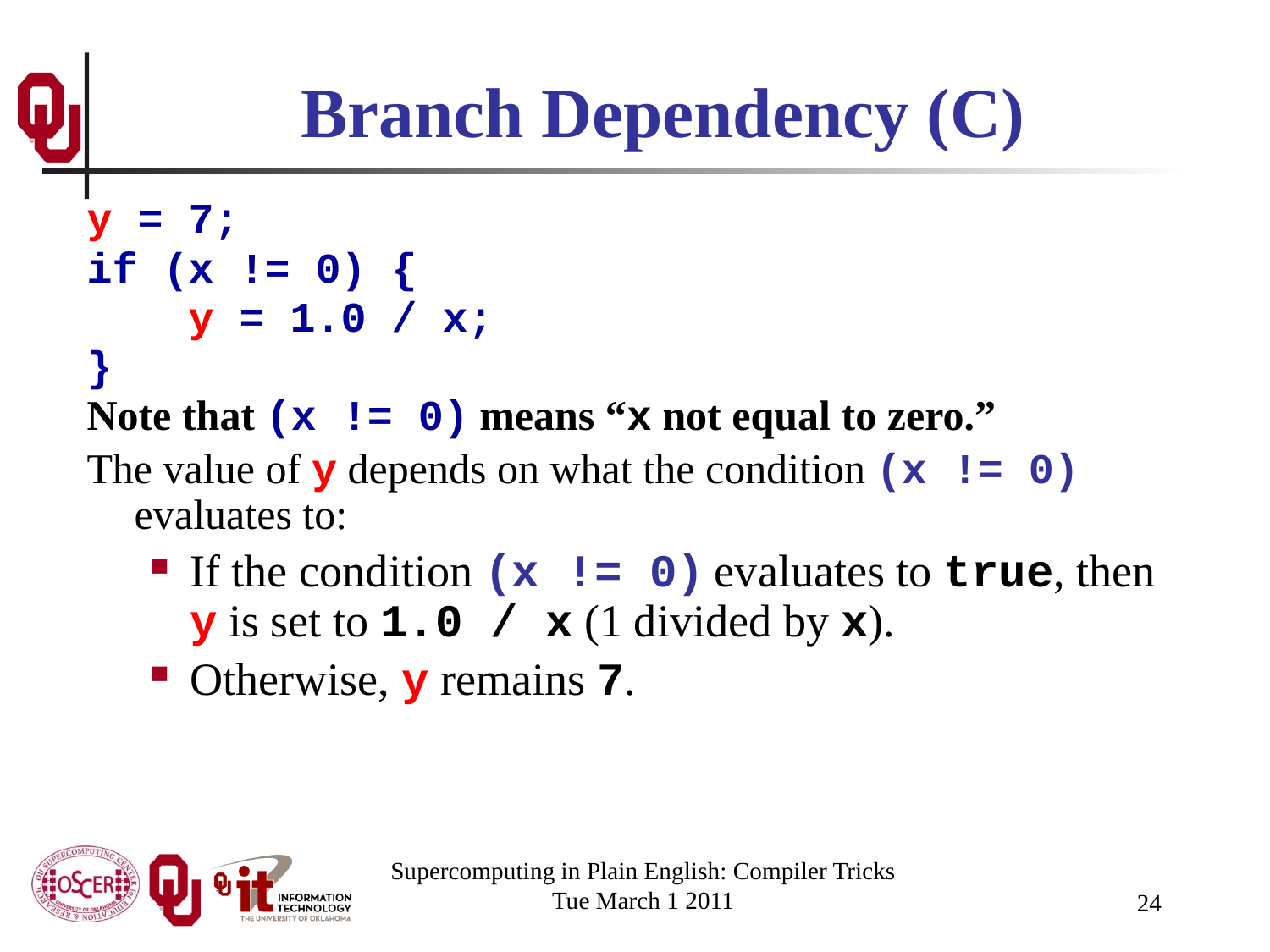

# Branch Dependency (C)
y = 7;
if (x != 0) {
    y = 1.0 / x;
}
Note that (x != 0) means “x not equal to zero.”
The value of y depends on what the condition (x != 0) evaluates to:
If the condition (x != 0) evaluates to true, then y is set to 1.0 / x (1 divided by x).
Otherwise, y remains 7.
Supercomputing in Plain English: Compiler Tricks
Tue March 1 2011
24